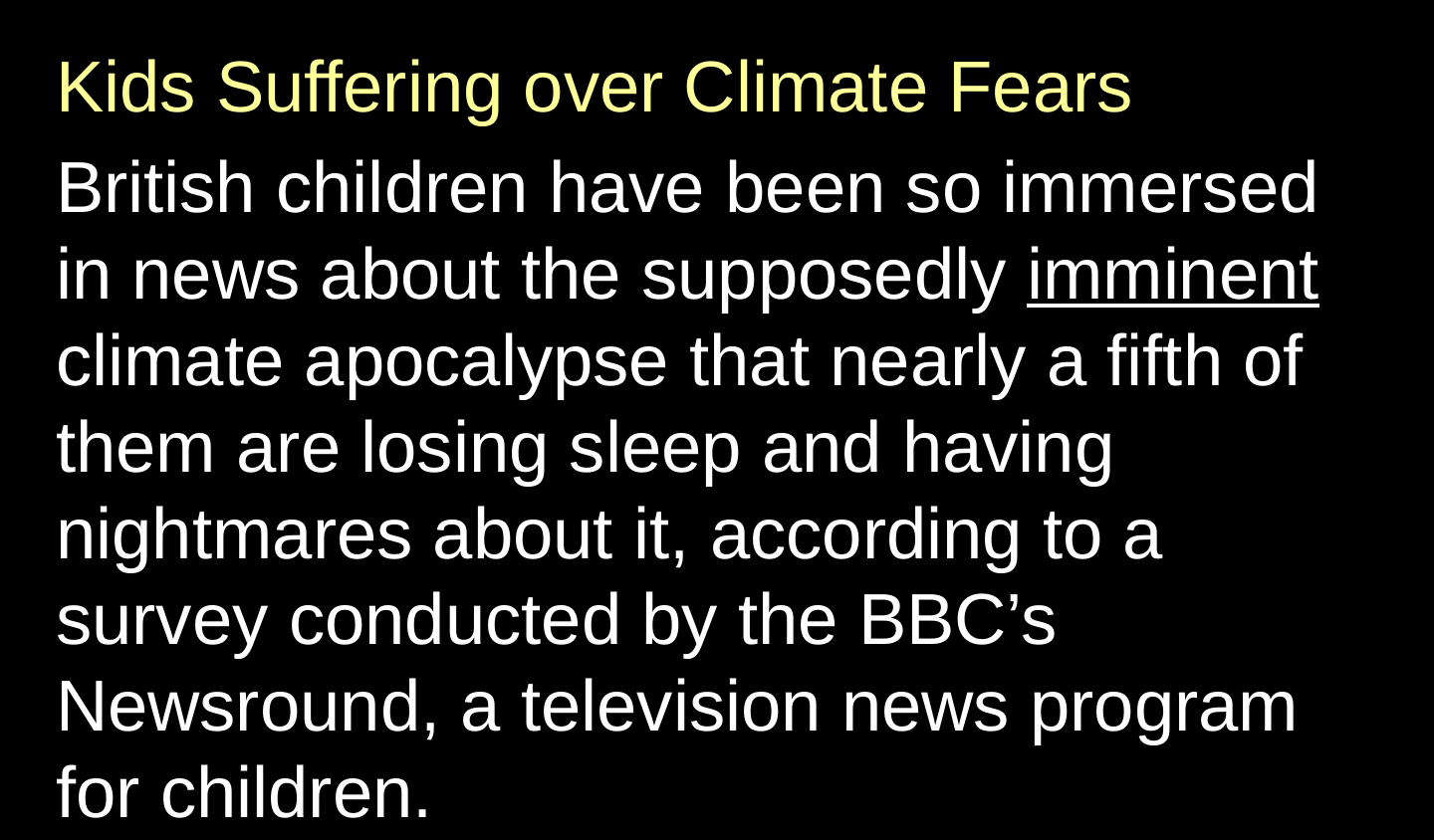

Kids Suffering over Climate Fears
British children have been so immersed in news about the supposedly imminent climate apocalypse that nearly a fifth of them are losing sleep and having nightmares about it, according to a survey conducted by the BBC’s Newsround, a television news program for children.